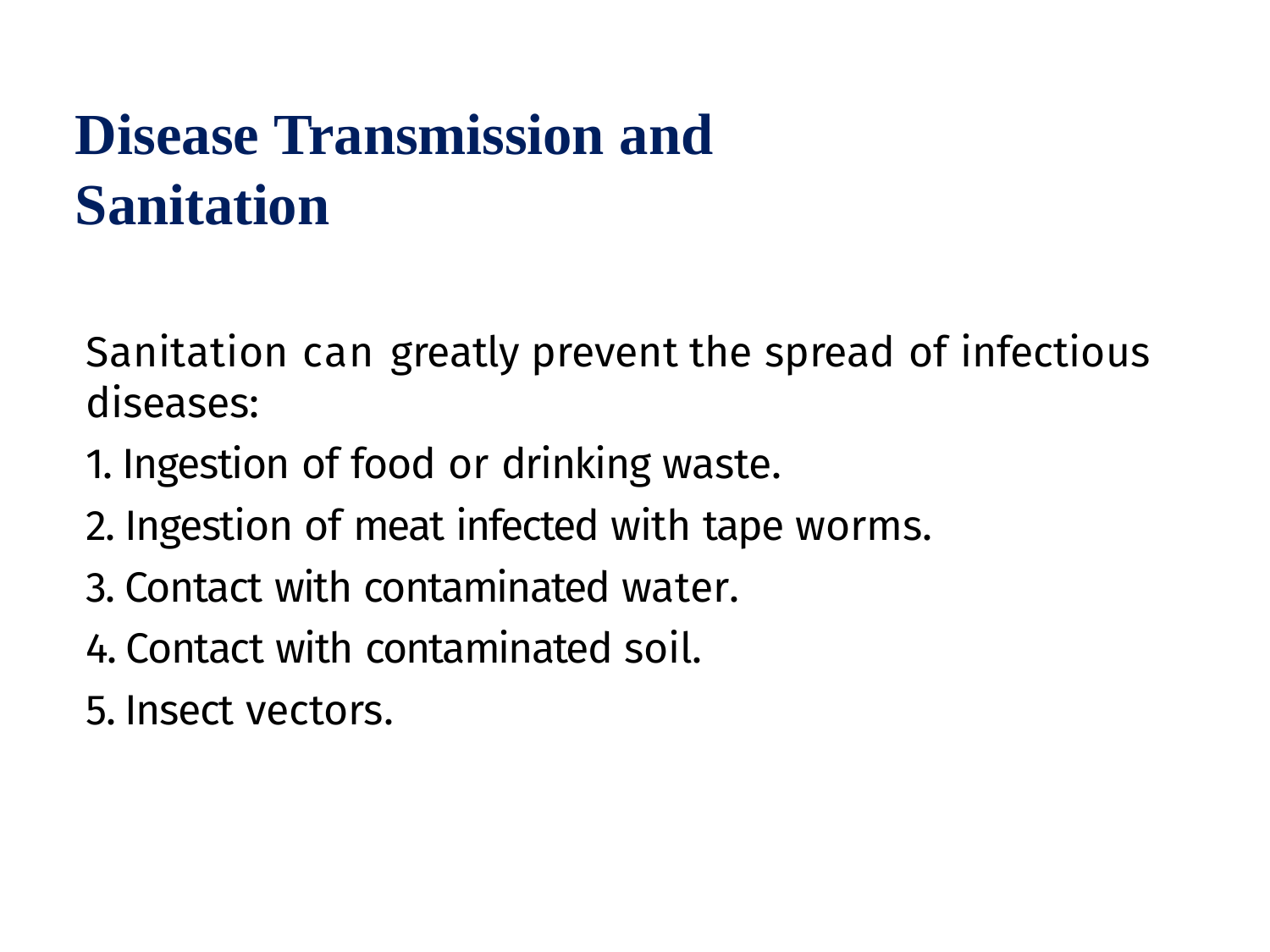

# Disease Transmission and Sanitation
Sanitation can greatly prevent the spread of infectious diseases:
1. Ingestion of food or drinking waste.
2. Ingestion of meat infected with tape worms.
3. Contact with contaminated water.
4. Contact with contaminated soil.
5. Insect vectors.
13